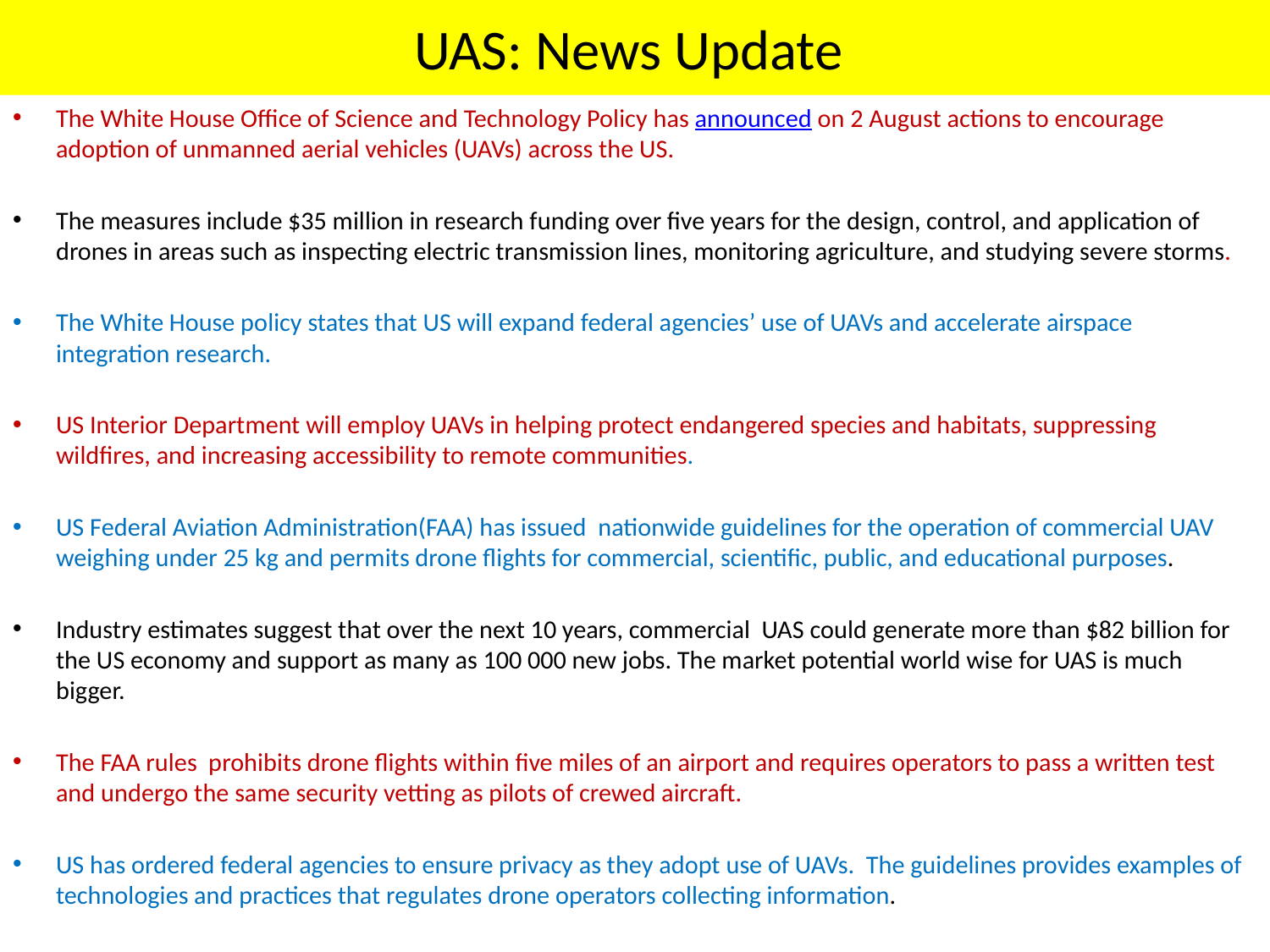

# UAS: News Update
The White House Office of Science and Technology Policy has announced on 2 August actions to encourage adoption of unmanned aerial vehicles (UAVs) across the US.

The measures include $35 million in research funding over five years for the design, control, and application of drones in areas such as inspecting electric transmission lines, monitoring agriculture, and studying severe storms.

The White House policy states that US will expand federal agencies’ use of UAVs and accelerate airspace integration research.

US Interior Department will employ UAVs in helping protect endangered species and habitats, suppressing wildfires, and increasing accessibility to remote communities.

US Federal Aviation Administration(FAA) has issued  nationwide guidelines for the operation of commercial UAV weighing under 25 kg and permits drone flights for commercial, scientific, public, and educational purposes.

Industry estimates suggest that over the next 10 years, commercial  UAS could generate more than $82 billion for the US economy and support as many as 100 000 new jobs. The market potential world wise for UAS is much bigger.

The FAA rules  prohibits drone flights within five miles of an airport and requires operators to pass a written test and undergo the same security vetting as pilots of crewed aircraft.

US has ordered federal agencies to ensure privacy as they adopt use of UAVs.  The guidelines provides examples of technologies and practices that regulates drone operators collecting information.